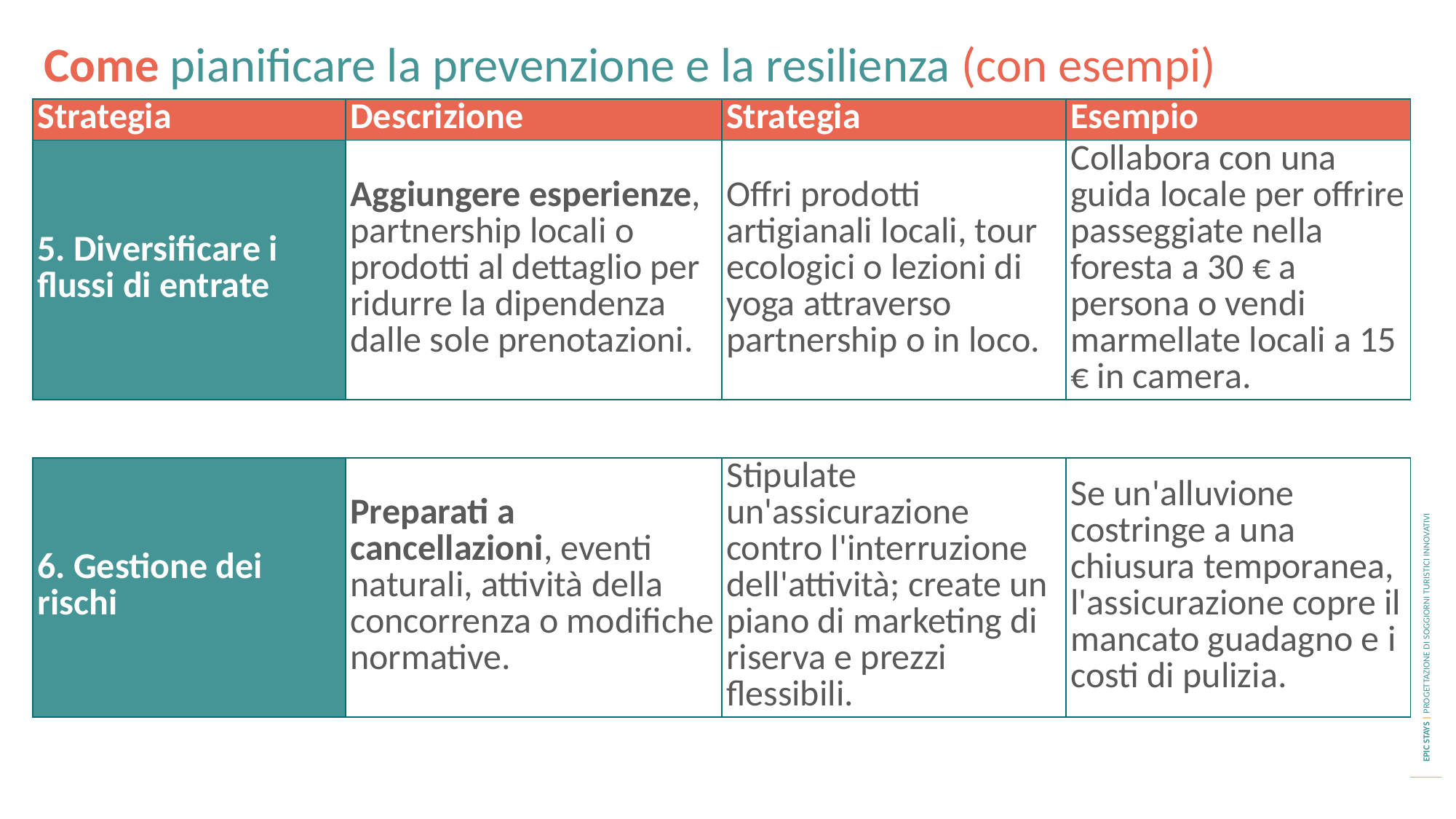

Come pianificare la prevenzione e la resilienza (con esempi)
| Strategia | Descrizione | Strategia | Esempio |
| --- | --- | --- | --- |
| 5. Diversificare i flussi di entrate | Aggiungere esperienze, partnership locali o prodotti al dettaglio per ridurre la dipendenza dalle sole prenotazioni. | Offri prodotti artigianali locali, tour ecologici o lezioni di yoga attraverso partnership o in loco. | Collabora con una guida locale per offrire passeggiate nella foresta a 30 € a persona o vendi marmellate locali a 15 € in camera. |
| 6. Gestione dei rischi | Preparati a cancellazioni, eventi naturali, attività della concorrenza o modifiche normative. | Stipulate un'assicurazione contro l'interruzione dell'attività; create un piano di marketing di riserva e prezzi flessibili. | Se un'alluvione costringe a una chiusura temporanea, l'assicurazione copre il mancato guadagno e i costi di pulizia. |
| --- | --- | --- | --- |